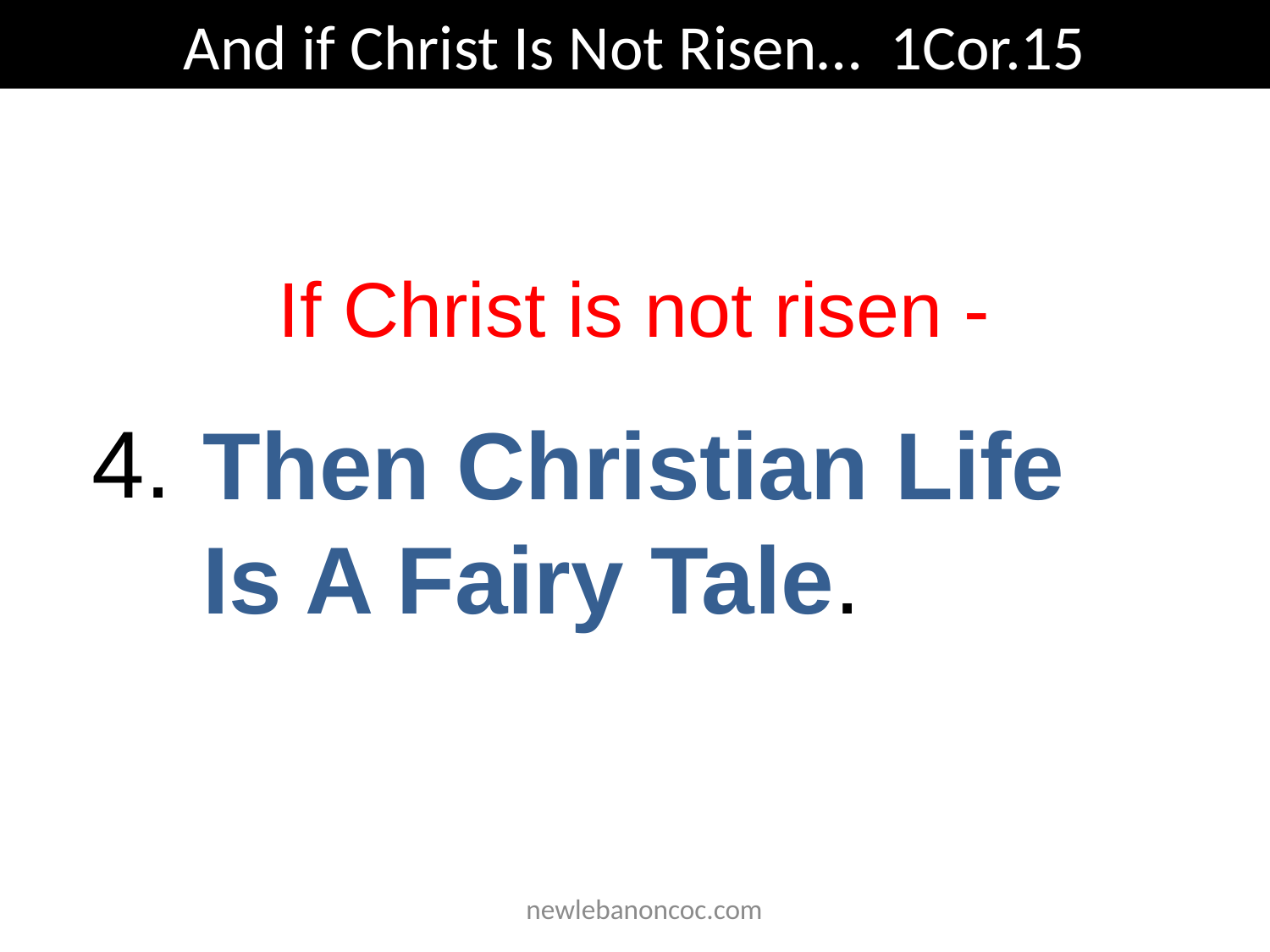

And if Christ Is Not Risen…  1Cor.15
If Christ is not risen -
4.
Then Christian Life Is A Fairy Tale.
   newlebanoncoc.com